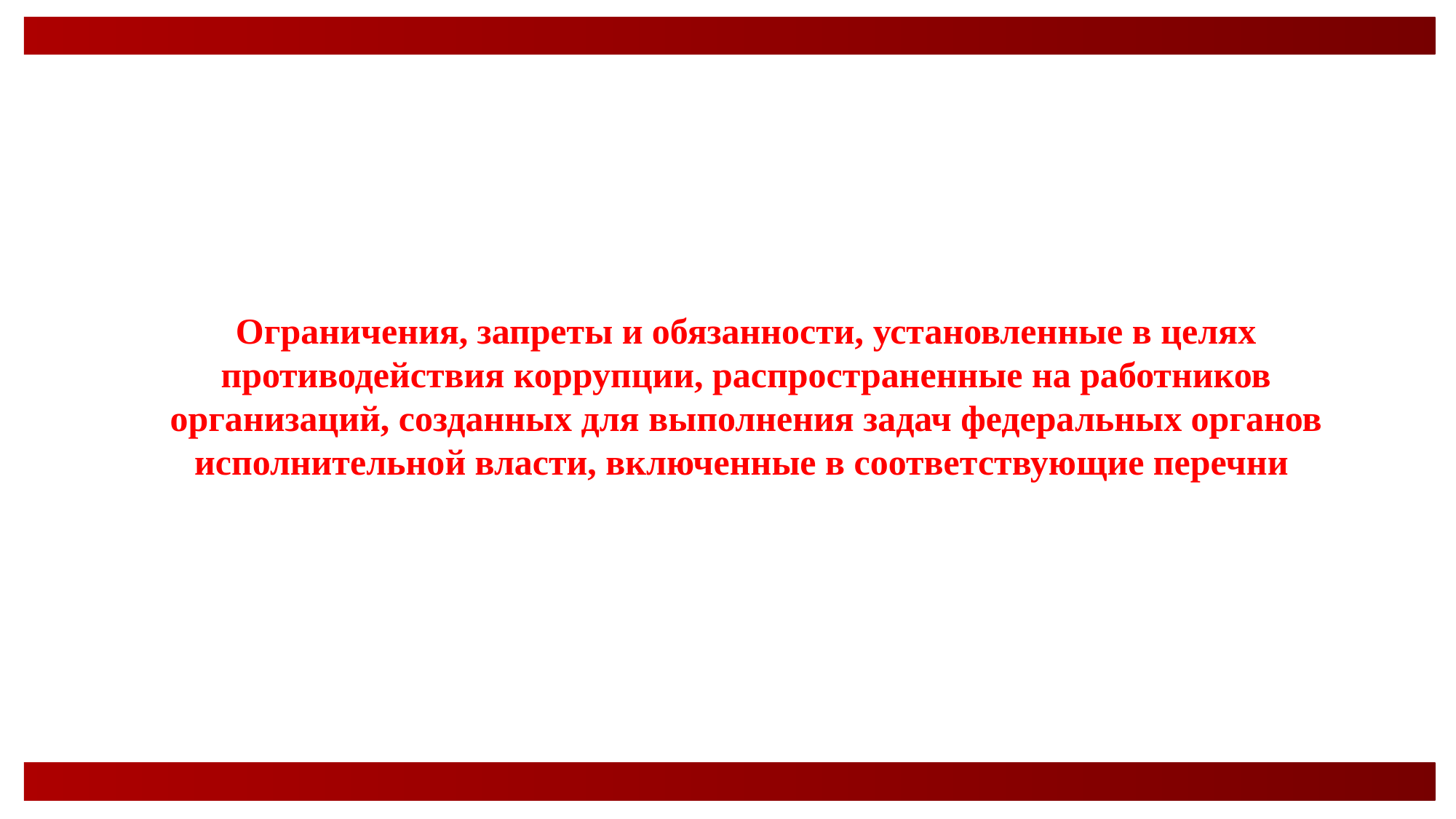

Ограничения, запреты и обязанности, установленные в целях противодействия коррупции, распространенные на работников организаций, созданных для выполнения задач федеральных органов исполнительной власти, включенные в соответствующие перечни